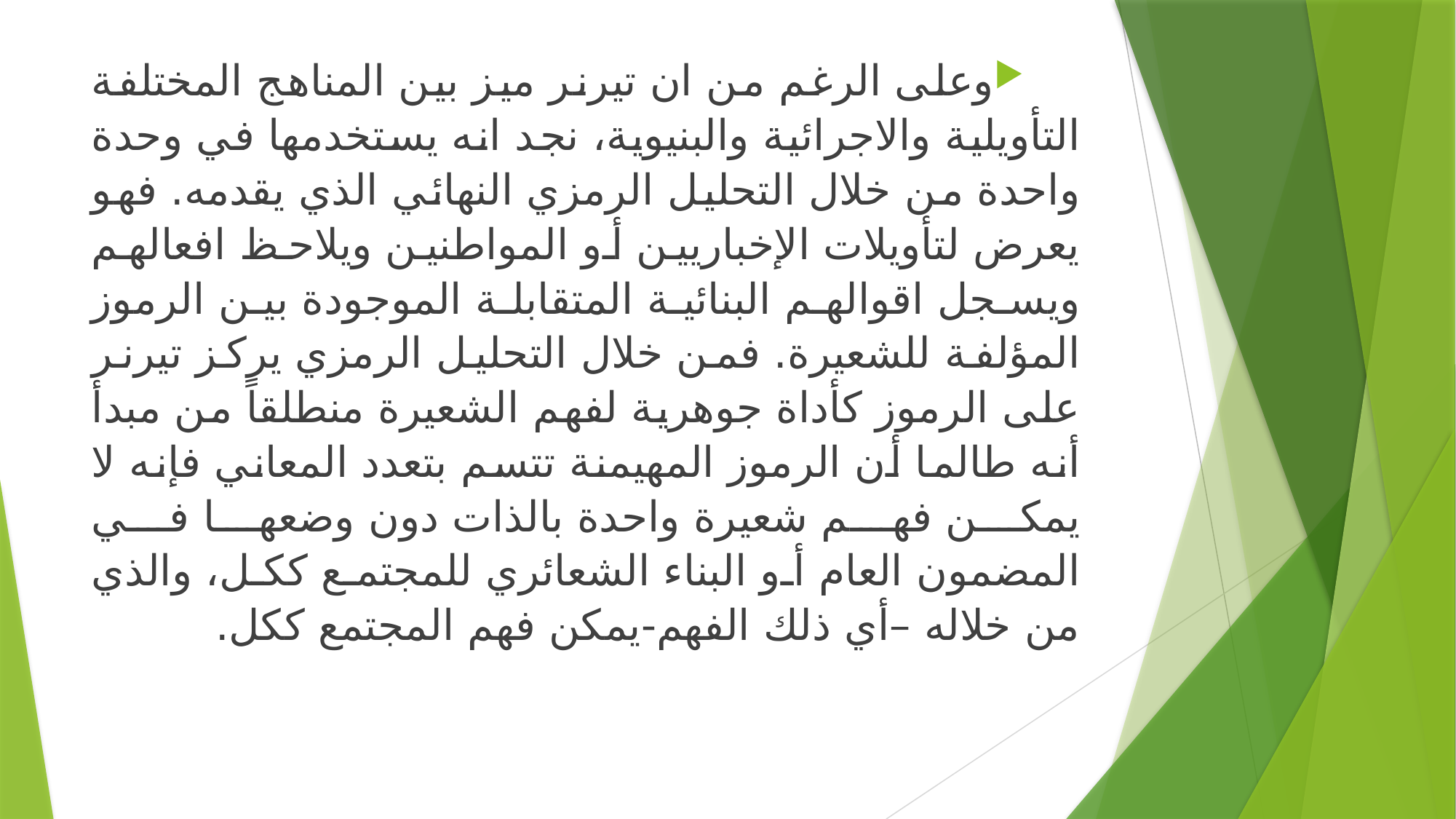

وعلى الرغم من ان تيرنر ميز بين المناهج المختلفة التأويلية والاجرائية والبنيوية، نجد انه يستخدمها في وحدة واحدة من خلال التحليل الرمزي النهائي الذي يقدمه. فهو يعرض لتأويلات الإخباريين أو المواطنين ويلاحظ افعالهم ويسجل اقوالهم البنائية المتقابلة الموجودة بين الرموز المؤلفة للشعيرة. فمن خلال التحليل الرمزي يركز تيرنر على الرموز كأداة جوهرية لفهم الشعيرة منطلقاً من مبدأ أنه طالما أن الرموز المهيمنة تتسم بتعدد المعاني فإنه لا يمكن فهم شعيرة واحدة بالذات دون وضعها في المضمون العام أو البناء الشعائري للمجتمع ككل، والذي من خلاله –أي ذلك الفهم-يمكن فهم المجتمع ككل.